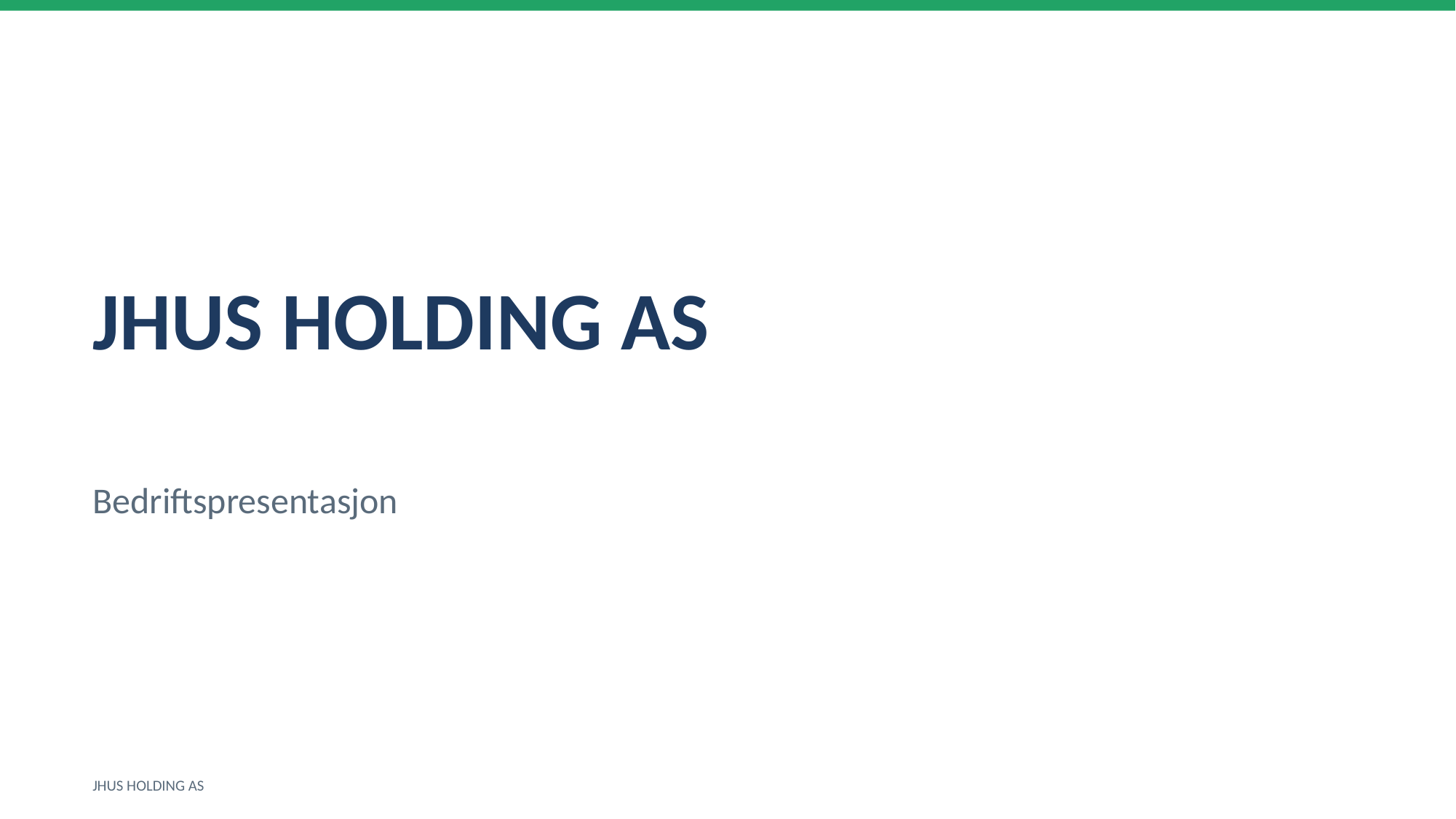

JHUS HOLDING AS
Bedriftspresentasjon
JHUS HOLDING AS